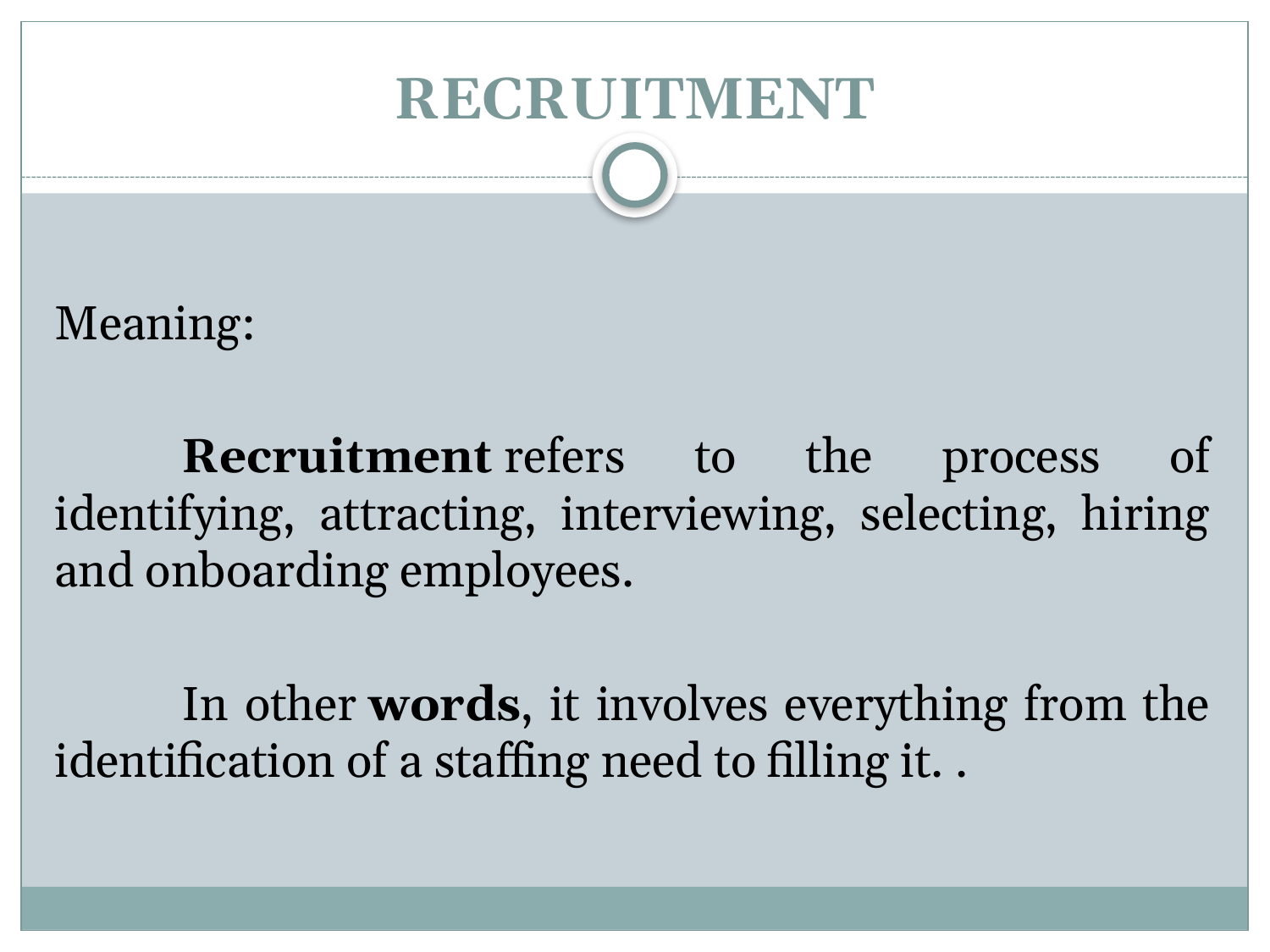

# RECRUITMENT
Meaning:

	Recruitment refers to the process of identifying, attracting, interviewing, selecting, hiring and onboarding employees.

	In other words, it involves everything from the identification of a staffing need to filling it. .